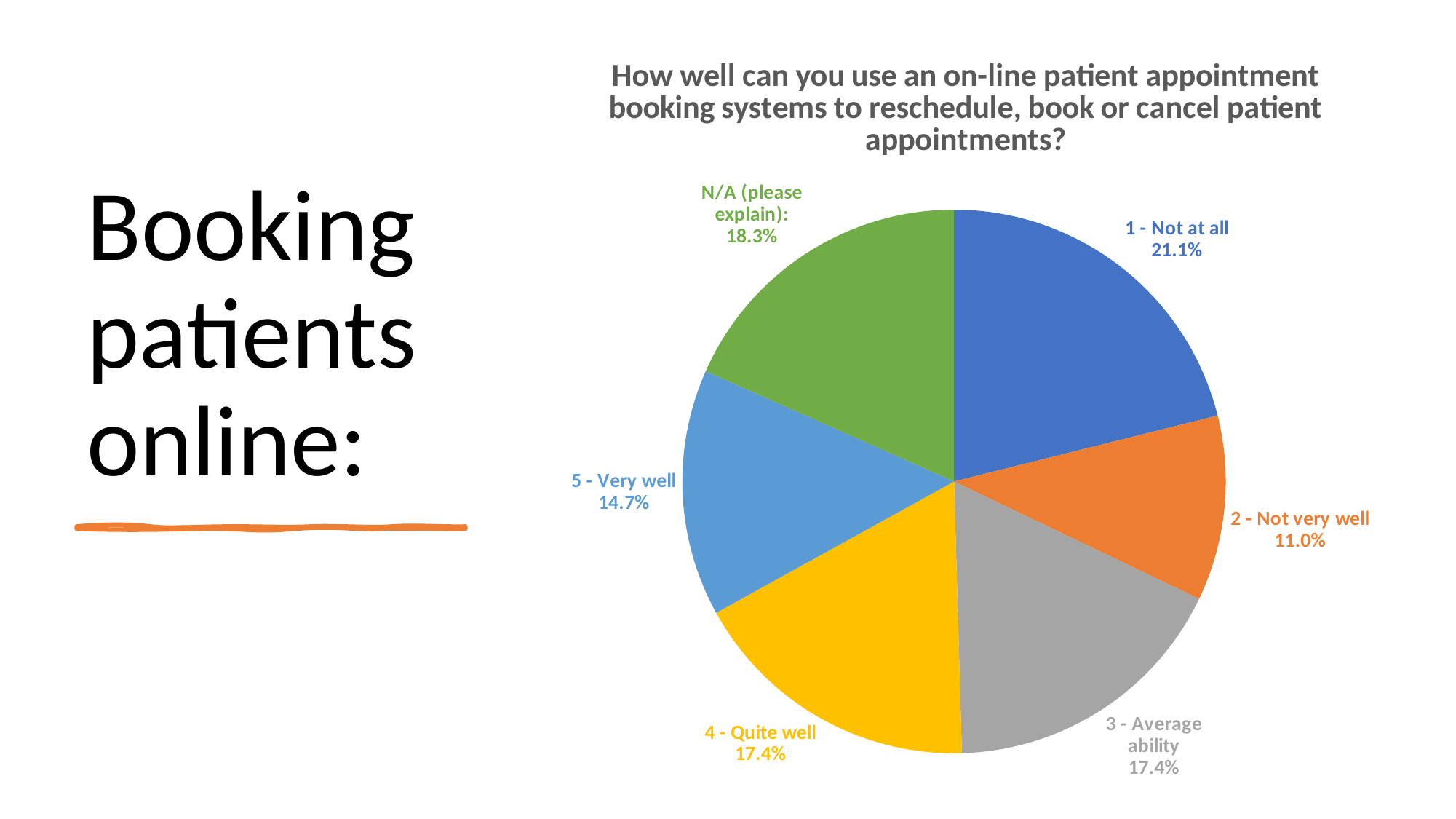

### Chart: How well can you use an on-line patient appointment booking systems to reschedule, book or cancel patient appointments?

| Category |  |
|---|---|
| 1 - Not at all | 0.2110091743119266 |
| 2 - Not very well | 0.11009174311926605 |
| 3 - Average ability | 0.17431192660550457 |
| 4 - Quite well | 0.17431192660550457 |
| 5 - Very well | 0.14678899082568808 |
| N/A (please explain): | 0.1834862385321101 |
# Booking patients online: